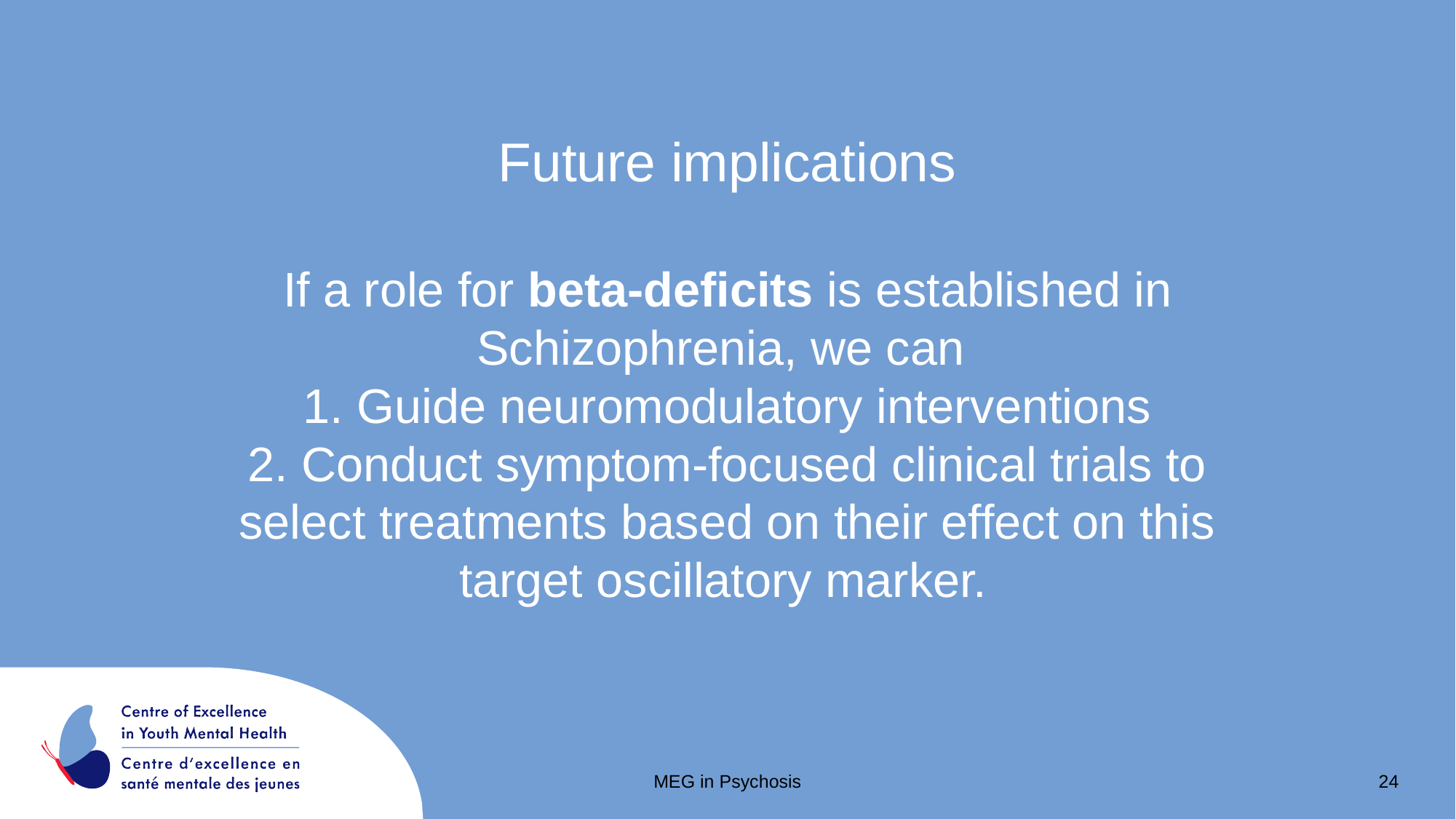

# Future implications If a role for beta-deficits is established in Schizophrenia, we can 1. Guide neuromodulatory interventions 2. Conduct symptom-focused clinical trials to select treatments based on their effect on this target oscillatory marker.
MEG in Psychosis
24